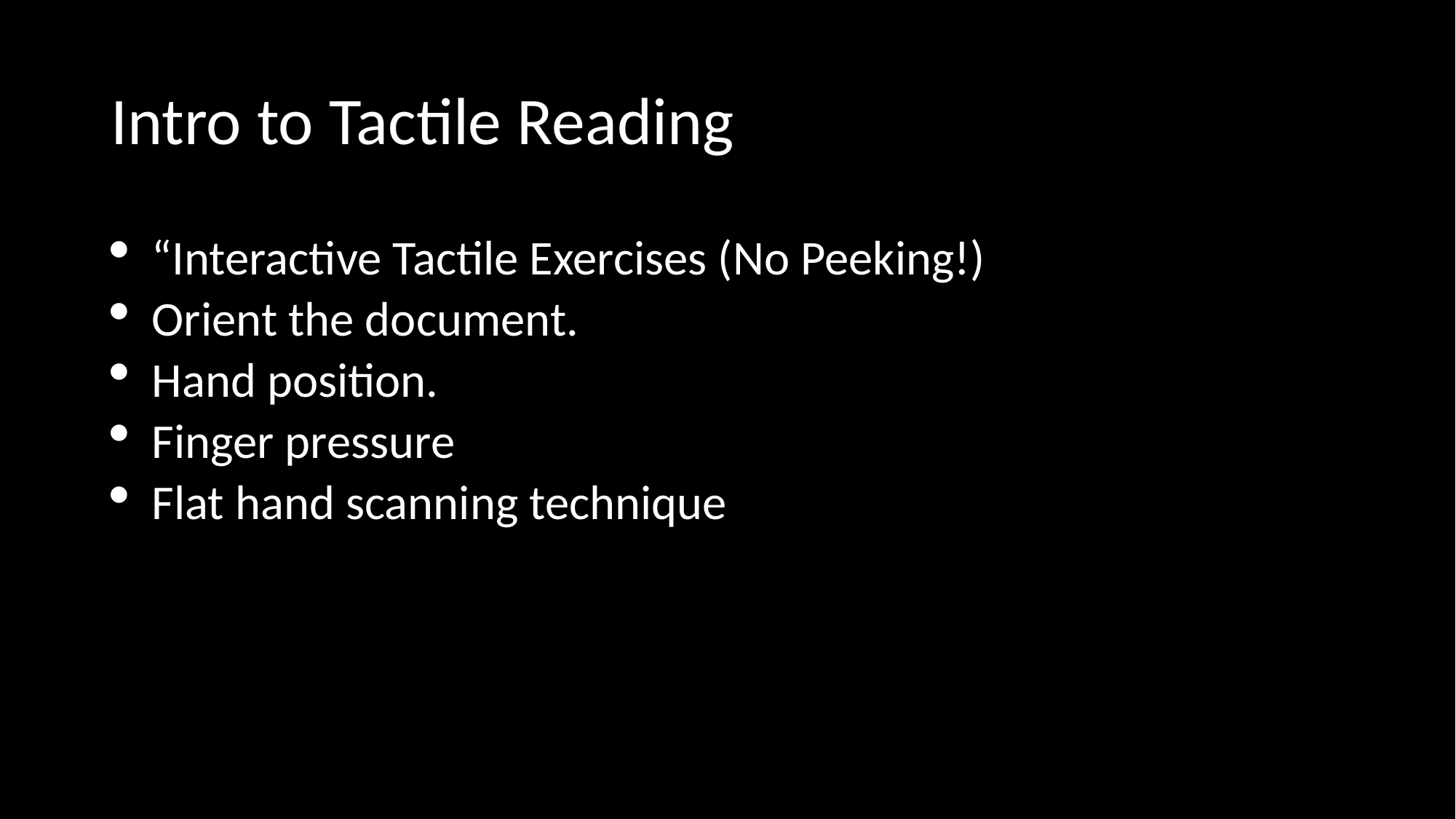

# Intro to Tactile Reading
“Interactive Tactile Exercises (No Peeking!)
Orient the document.
Hand position.
Finger pressure
Flat hand scanning technique